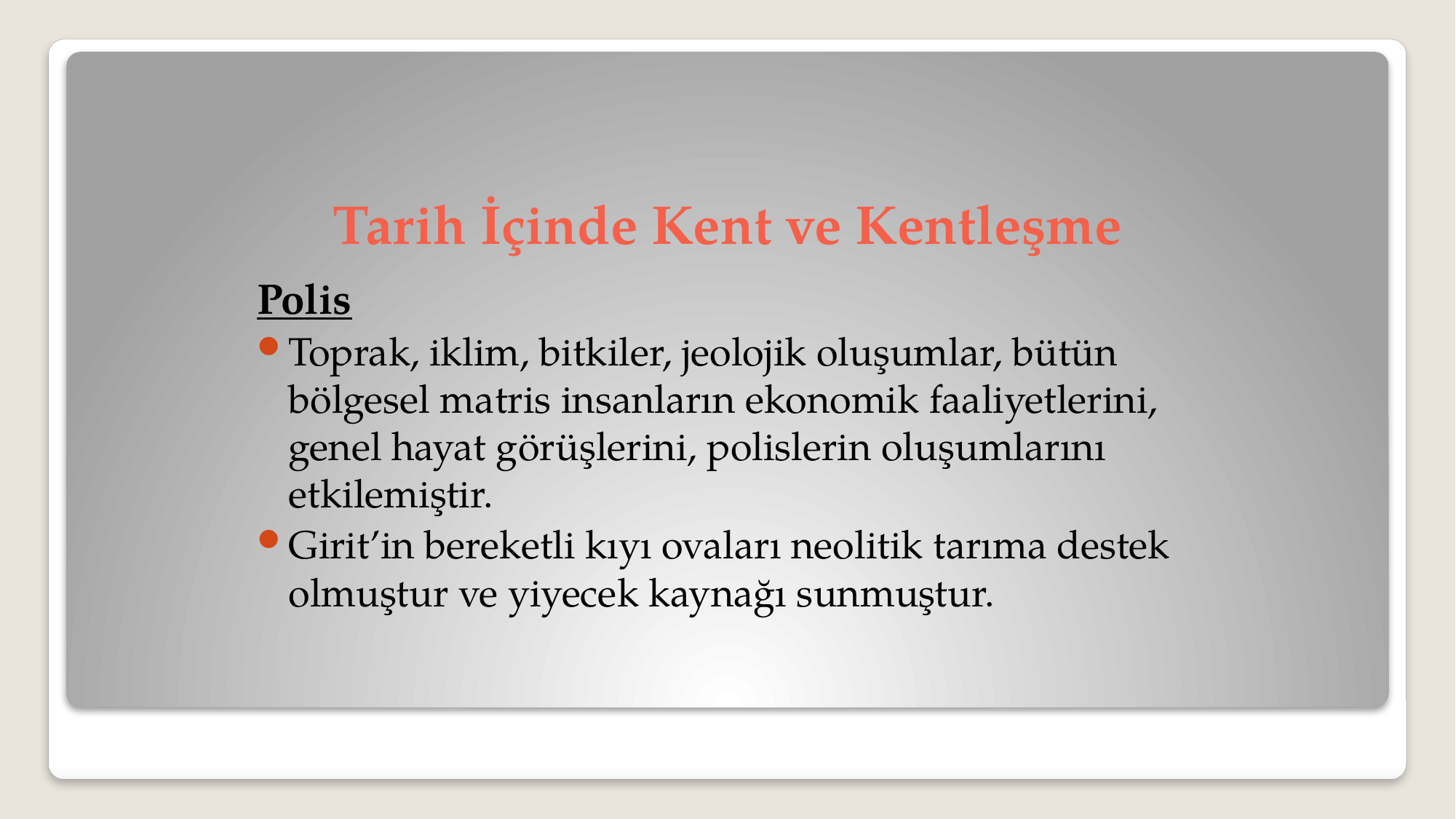

# Tarih İçinde Kent ve Kentleşme
Polis
Toprak, iklim, bitkiler, jeolojik oluşumlar, bütün bölgesel matris insanların ekonomik faaliyetlerini, genel hayat görüşlerini, polislerin oluşumlarını etkilemiştir.
Girit’in bereketli kıyı ovaları neolitik tarıma destek olmuştur ve yiyecek kaynağı sunmuştur.